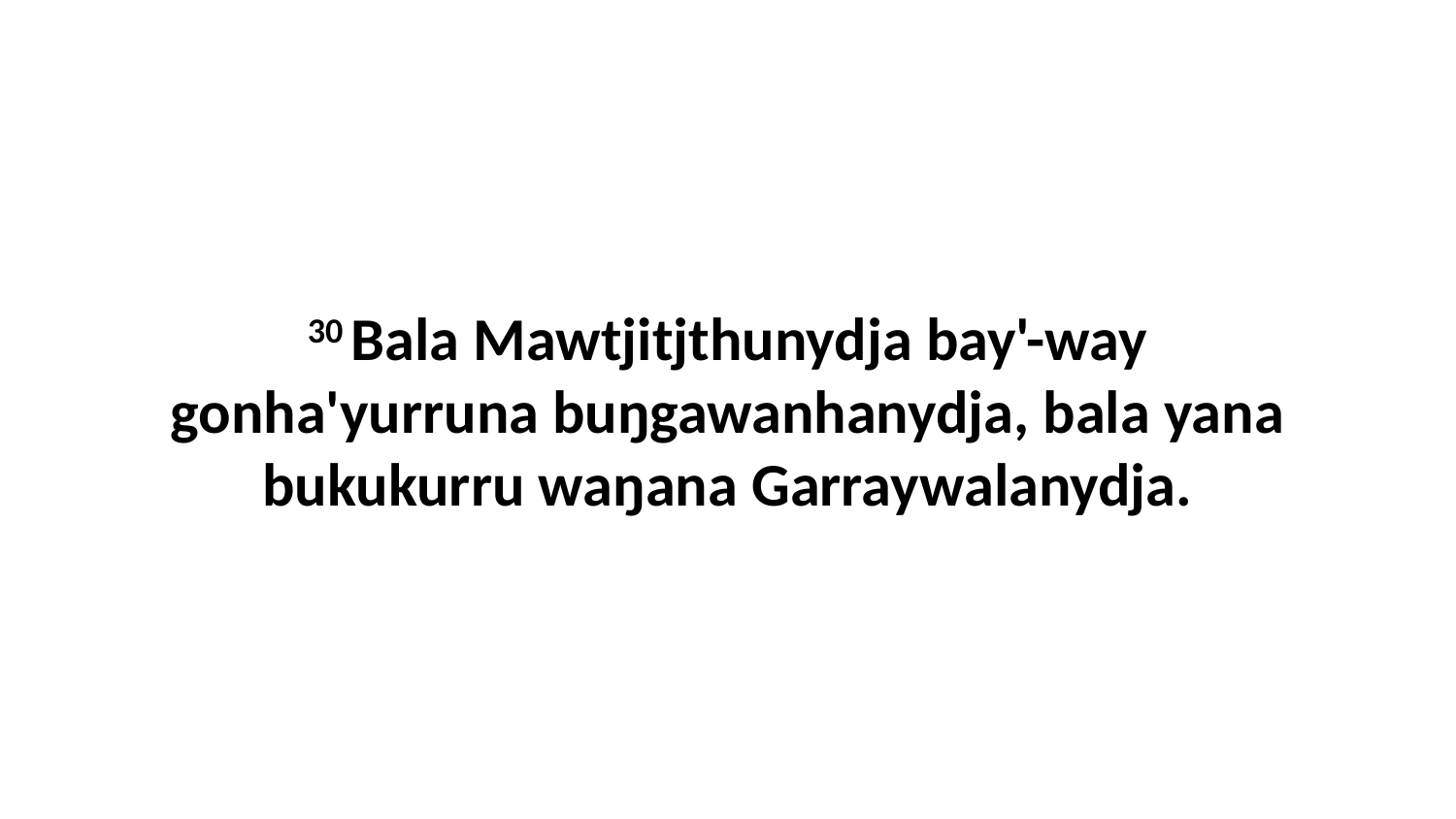

30 Bala Mawtjitjthunydja bay'-way gonha'yurruna buŋgawanhanydja, bala yana bukukurru waŋana Garraywalanydja.